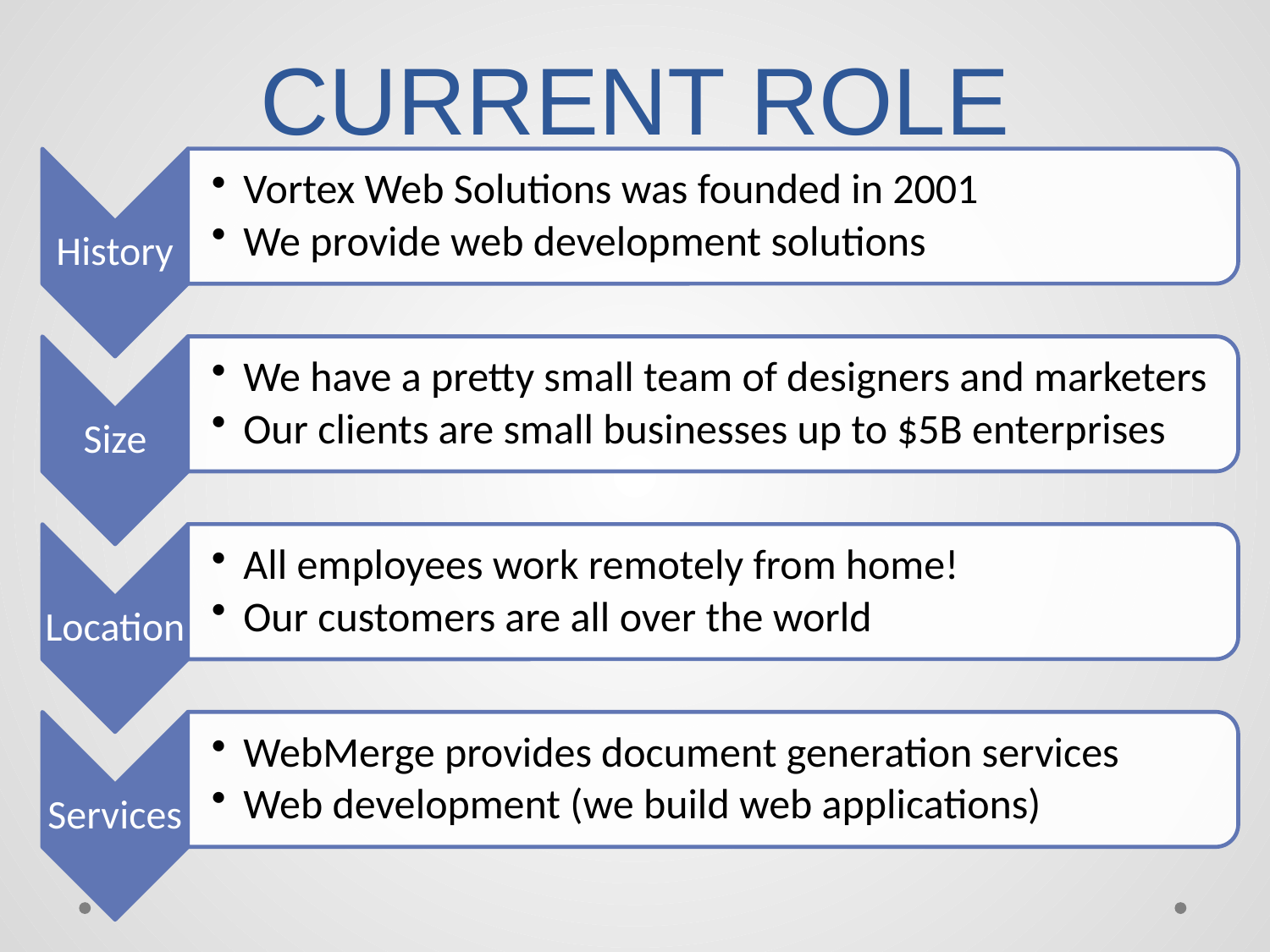

# CURRENT ROLE
History
Vortex Web Solutions was founded in 2001
We provide web development solutions
Size
We have a pretty small team of designers and marketers
Our clients are small businesses up to $5B enterprises
Location
All employees work remotely from home!
Our customers are all over the world
Services
WebMerge provides document generation services
Web development (we build web applications)